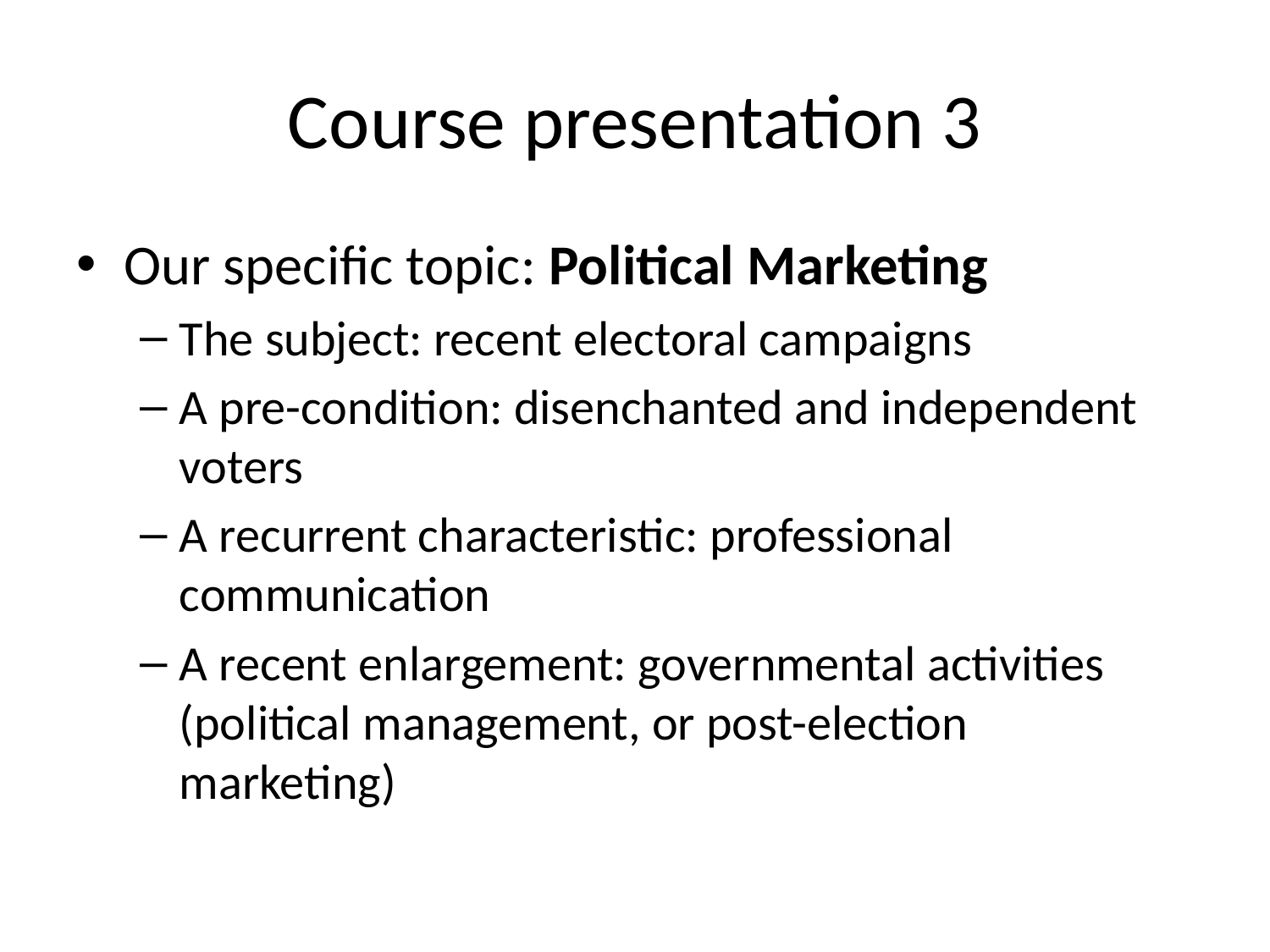

# Course presentation 3
Our specific topic: Political Marketing
The subject: recent electoral campaigns
A pre-condition: disenchanted and independent voters
A recurrent characteristic: professional communication
A recent enlargement: governmental activities (political management, or post-election marketing)